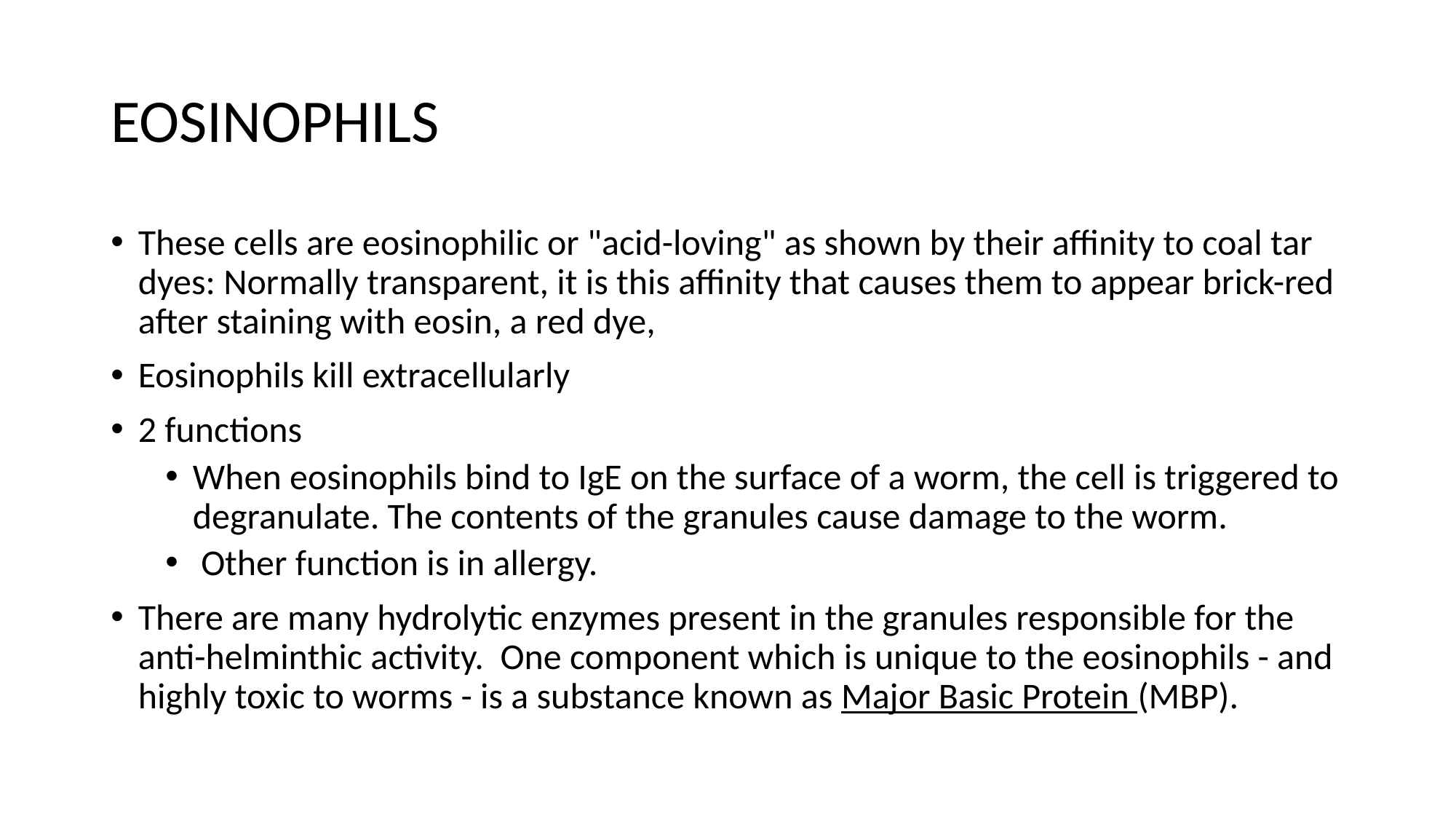

# EOSINOPHILS
These cells are eosinophilic or "acid-loving" as shown by their affinity to coal tar dyes: Normally transparent, it is this affinity that causes them to appear brick-red after staining with eosin, a red dye,
Eosinophils kill extracellularly
2 functions
When eosinophils bind to IgE on the surface of a worm, the cell is triggered to degranulate. The contents of the granules cause damage to the worm.
 Other function is in allergy.
There are many hydrolytic enzymes present in the granules responsible for the anti-helminthic activity.  One component which is unique to the eosinophils - and highly toxic to worms - is a substance known as Major Basic Protein (MBP).